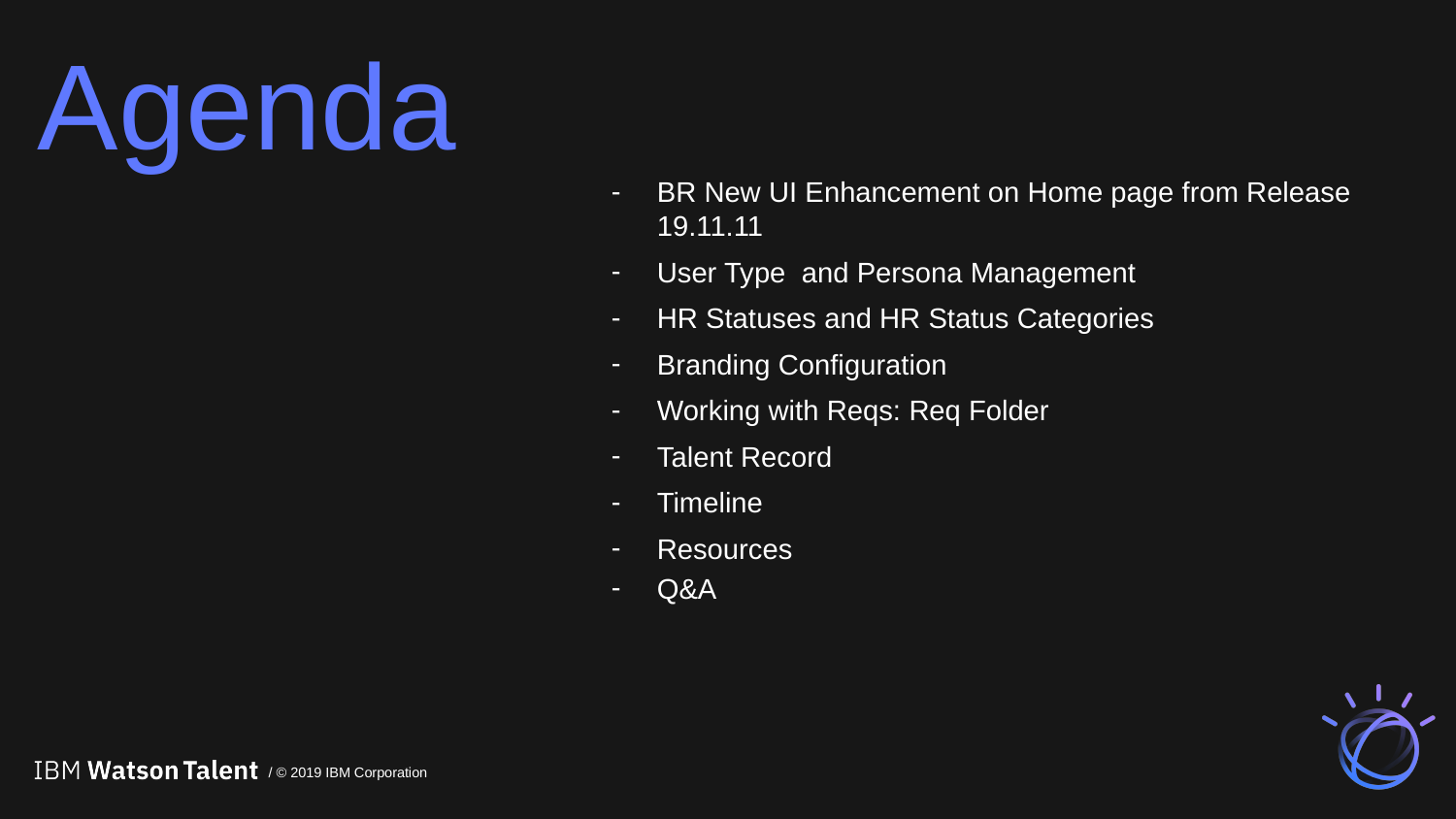

Agenda

BR New UI Enhancement on Home page from Release 19.11.11
User Type  and Persona Management
HR Statuses and HR Status Categories
Branding Configuration
Working with Reqs: Req Folder
Talent Record
Timeline
Resources
Q&A